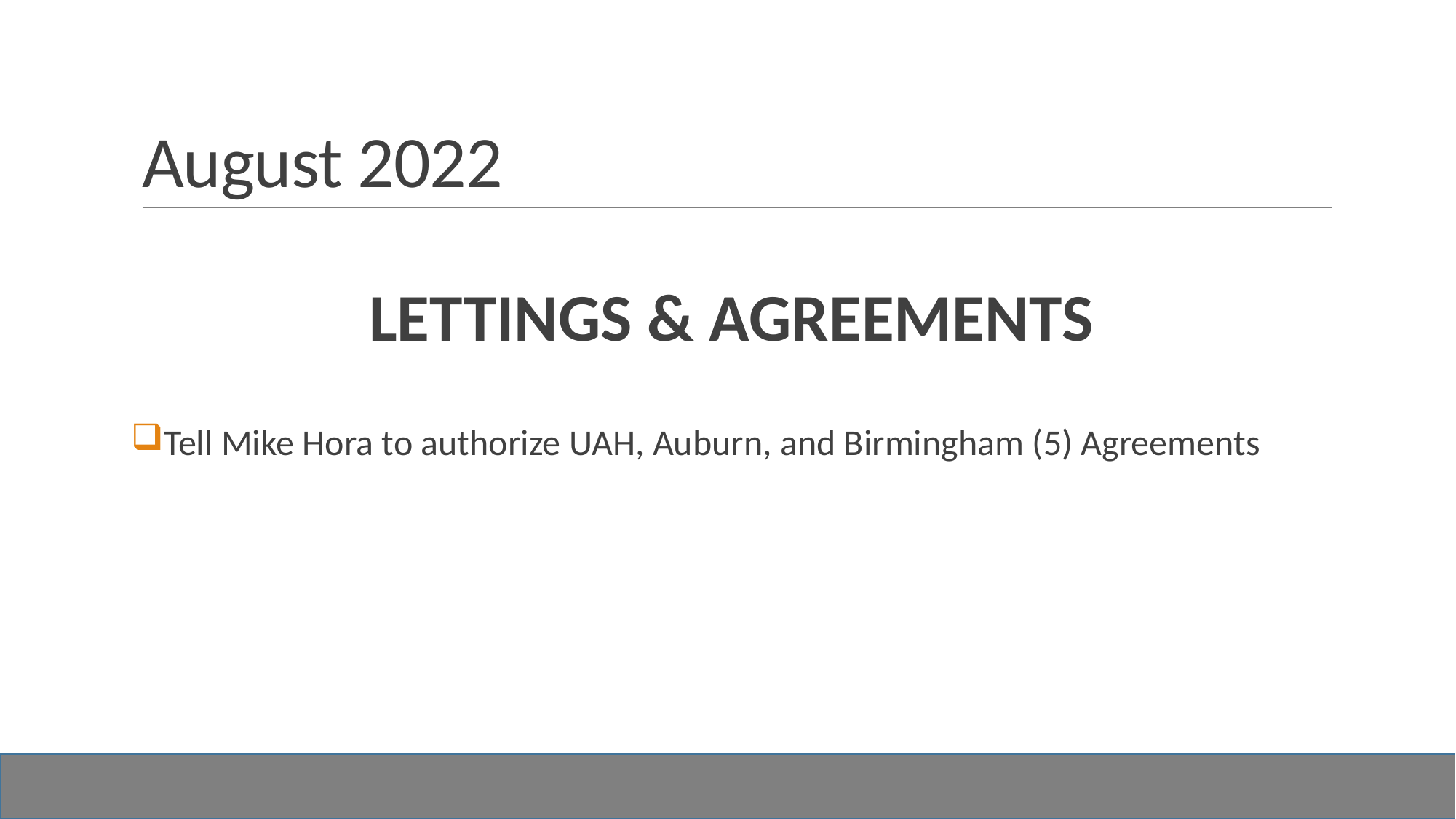

# August 2022

LETTINGS & AGREEMENTS

Tell Mike Hora to authorize UAH, Auburn, and Birmingham (5) Agreements